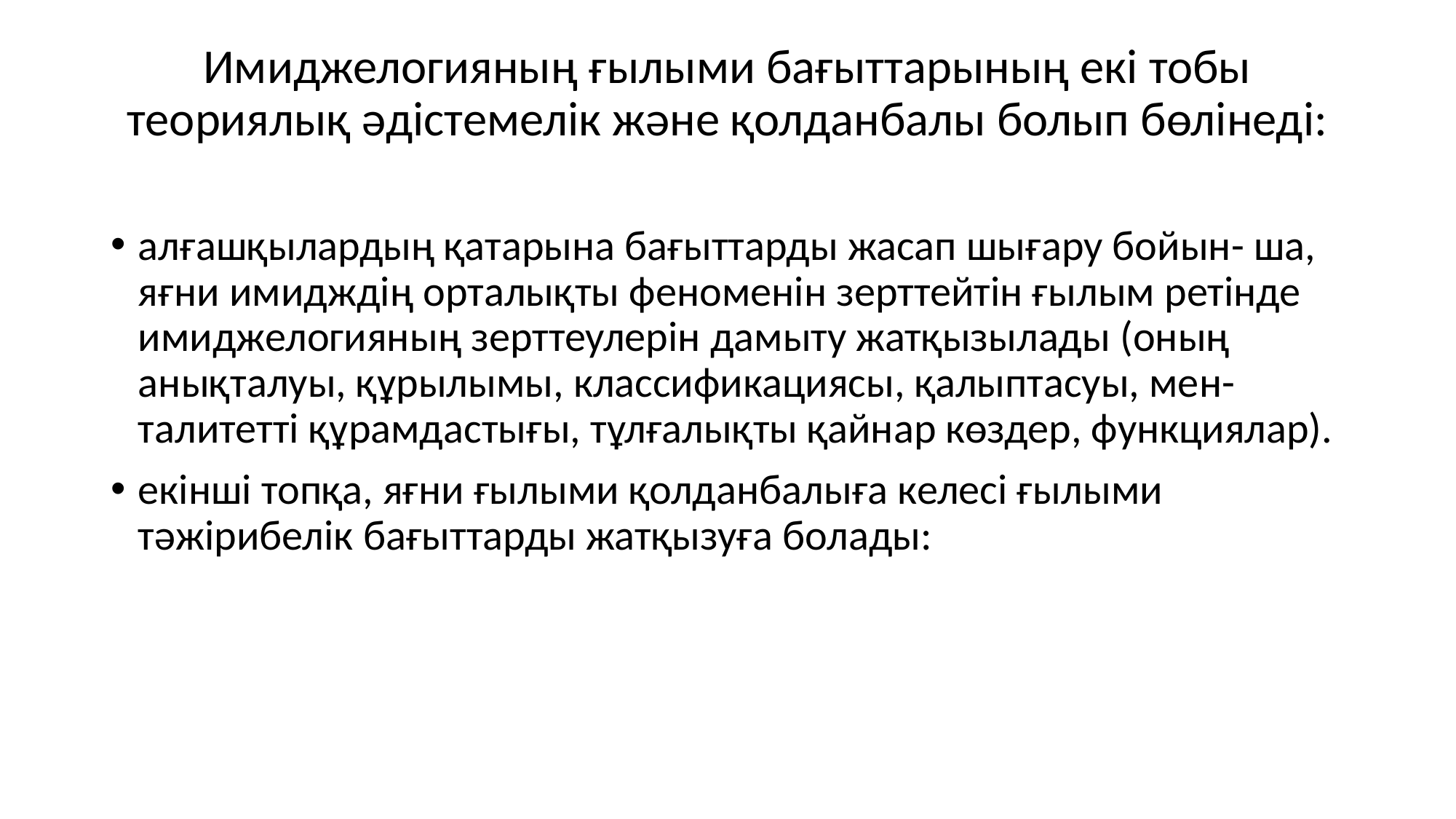

# Имиджелогияның ғылыми бағыттарының екі тобы теориялық əдістемелік жəне қолданбалы болып бөлінеді:
алғашқылардың қатарына бағыттарды жасап шығару бойын- ша, яғни имидждің орталықты феноменін зерттейтін ғылым ретінде имиджелогияның зерттеулерін дамыту жатқызылады (оның анықталуы, құрылымы, классификациясы, қалыптасуы, мен- талитетті құрамдастығы, тұлғалықты қайнар көздер, функциялар).
екінші топқа, яғни ғылыми қолданбалыға келесі ғылыми тəжірибелік бағыттарды жатқызуға болады: